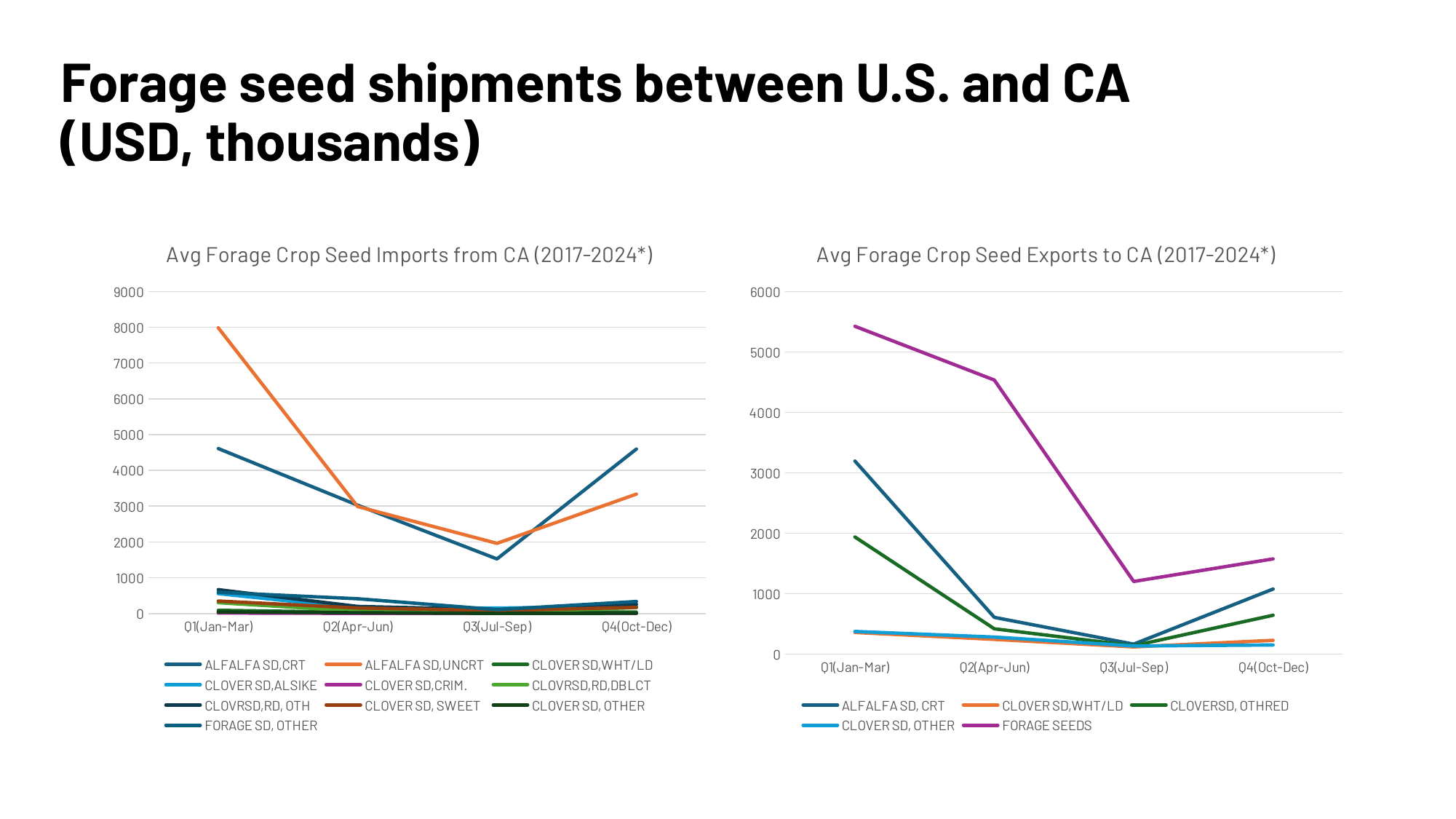

Forage seed shipments between U.S. and CA
(USD, thousands)

### Chart: Avg Forage Crop Seed Imports from CA (2017-2024*)

| Category | ALFALFA SD,CRT | ALFALFA SD,UNCRT | CLOVER SD,WHT/LD | CLOVER SD,ALSIKE | CLOVER SD,CRIM. | CLOVRSD,RD,DBLCT | CLOVRSD,RD, OTH | CLOVER SD, SWEET | CLOVER SD, OTHER | FORAGE SD, OTHER |
|---|---|---|---|---|---|---|---|---|---|---|
| Q1(Jan-Mar) | 4611.0 | 7984.875 | 90.0 | 555.625 | 13.714285714285714 | 301.5 | 666.375 | 349.0 | 43.75 | 593.125 |
| Q2(Apr-Jun) | 3026.5 | 2988.875 | 34.125 | 149.625 | 4.428571428571429 | 66.5 | 197.125 | 154.75 | 22.375 | 413.125 |
| Q3(Jul-Sep) | 1524.375 | 1961.0 | 42.25 | 151.5 | 7.142857142857143 | 28.625 | 108.125 | 83.75 | 2.625 | 108.125 |
| Q4(Oct-Dec) | 4596.571428571428 | 3336.285714285714 | 39.57142857142857 | 201.28571428571428 | 4.285714285714286 | 166.71428571428572 | 258.14285714285717 | 170.57142857142858 | 7.571428571428571 | 335.7142857142857 |

### Chart: Avg Forage Crop Seed Exports to CA (2017-2024*)

| Category | ALFALFA SD, CRT | CLOVER SD,WHT/LD | CLOVERSD, OTHRED | CLOVER SD, OTHER | FORAGE SEEDS |
|---|---|---|---|---|---|
| Q1(Jan-Mar) | 3194.25 | 358.0 | 1937.375 | 374.5 | 5422.625 |
| Q2(Apr-Jun) | 608.0 | 243.75 | 418.25 | 281.875 | 4534.25 |
| Q3(Jul-Sep) | 164.5 | 119.0 | 138.125 | 134.125 | 1201.625 |
| Q4(Oct-Dec) | 1076.5 | 227.75 | 642.375 | 150.875 | 1574.875 |